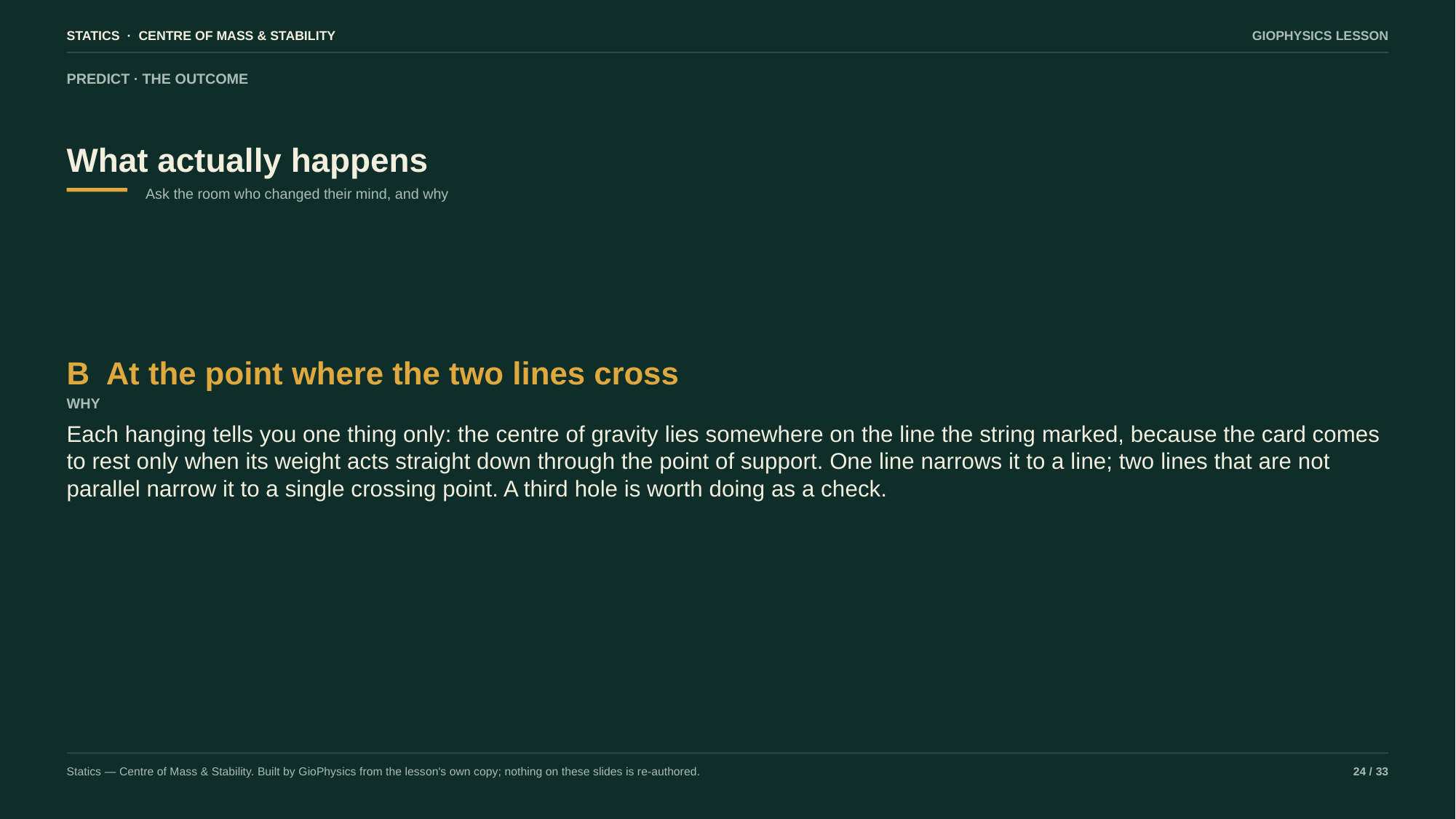

STATICS  ·  CENTRE OF MASS & STABILITY
GIOPHYSICS LESSON

PREDICT · THE OUTCOME
What actually happens
Ask the room who changed their mind, and why

B  At the point where the two lines cross
WHY
Each hanging tells you one thing only: the centre of gravity lies somewhere on the line the string marked, because the card comes to rest only when its weight acts straight down through the point of support. One line narrows it to a line; two lines that are not parallel narrow it to a single crossing point. A third hole is worth doing as a check.

Statics — Centre of Mass & Stability. Built by GioPhysics from the lesson's own copy; nothing on these slides is re-authored.
24 / 33